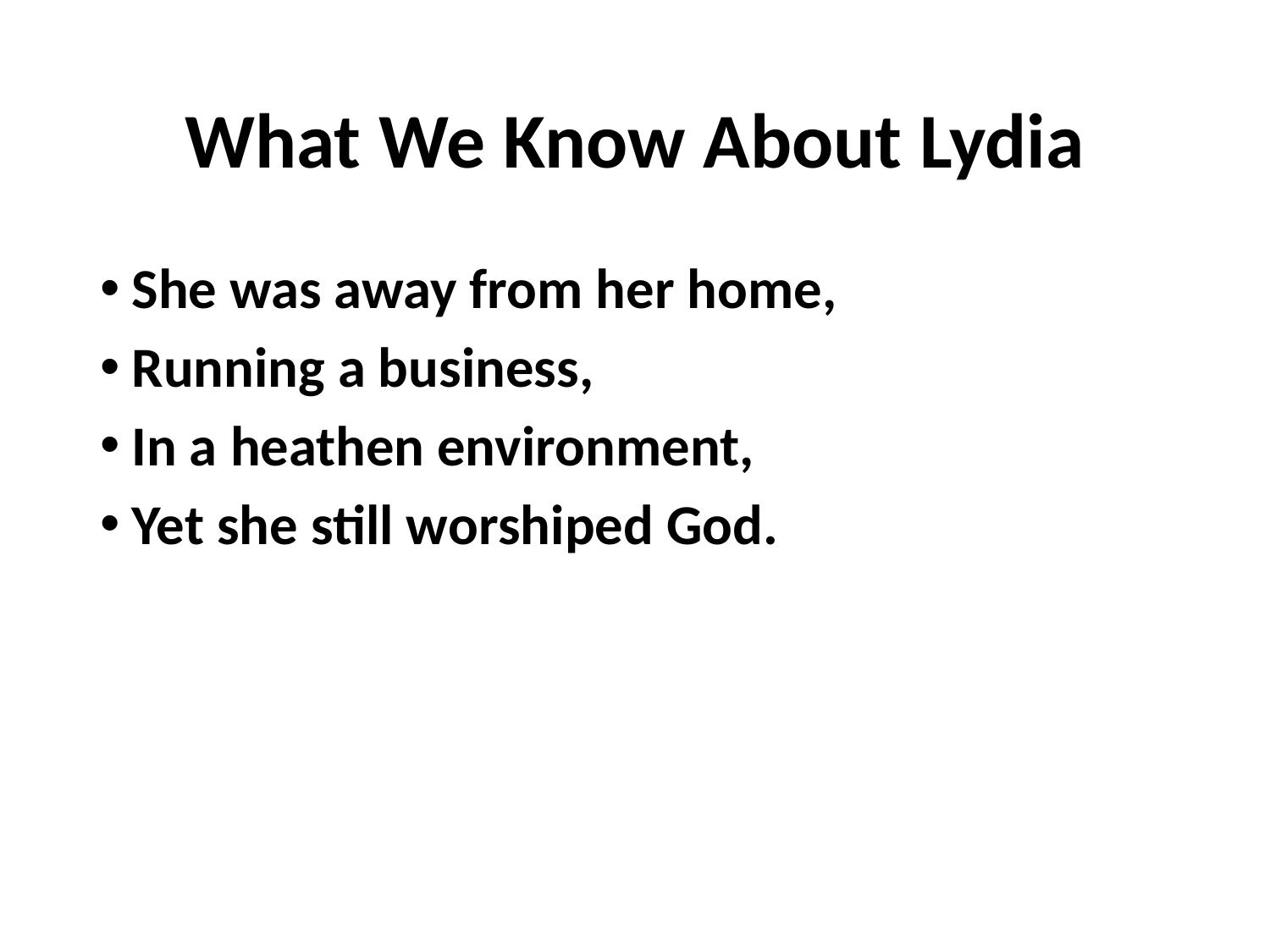

# What We Know About Lydia
She was away from her home,
Running a business,
In a heathen environment,
Yet she still worshiped God.